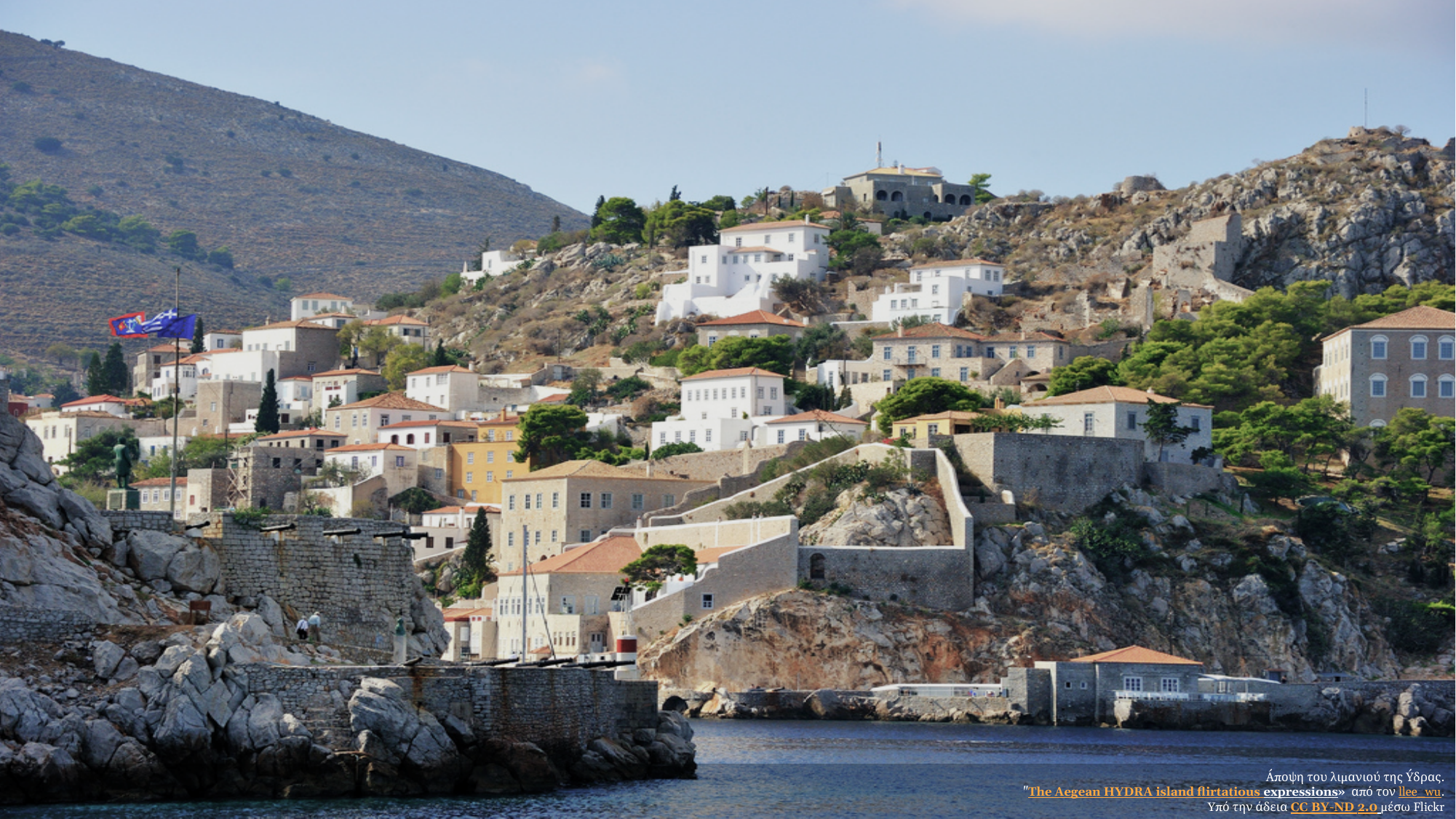

Άποψη του λιμανιού της Ύδρας.
"The Aegean HYDRA island flirtatious expressions»  από τον llee_wu.
Υπό την άδεια CC BY-ND 2.0 μέσω Flickr